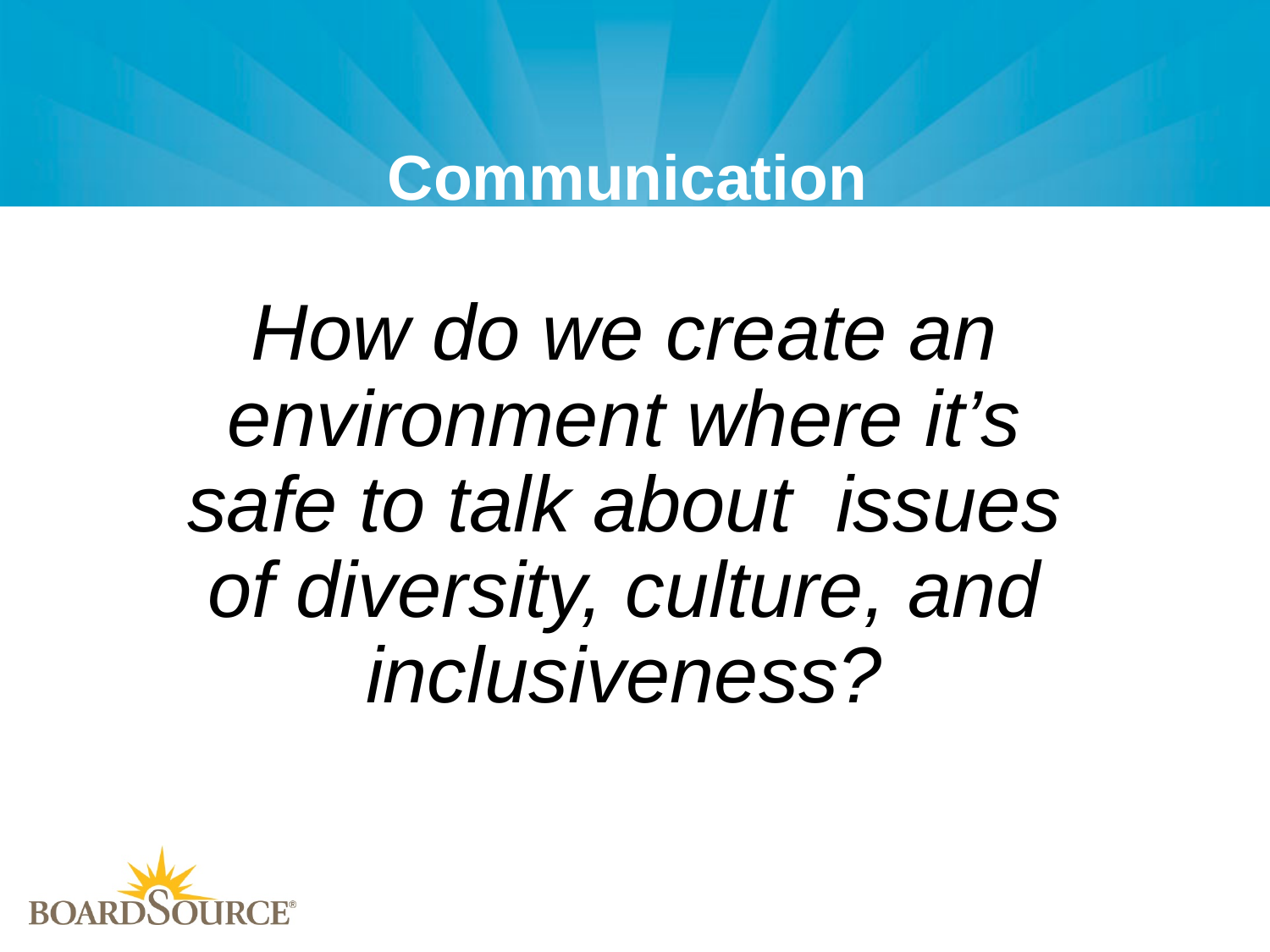

# Communication
How do we create an environment where it’s safe to talk about  issues of diversity, culture, and inclusiveness?